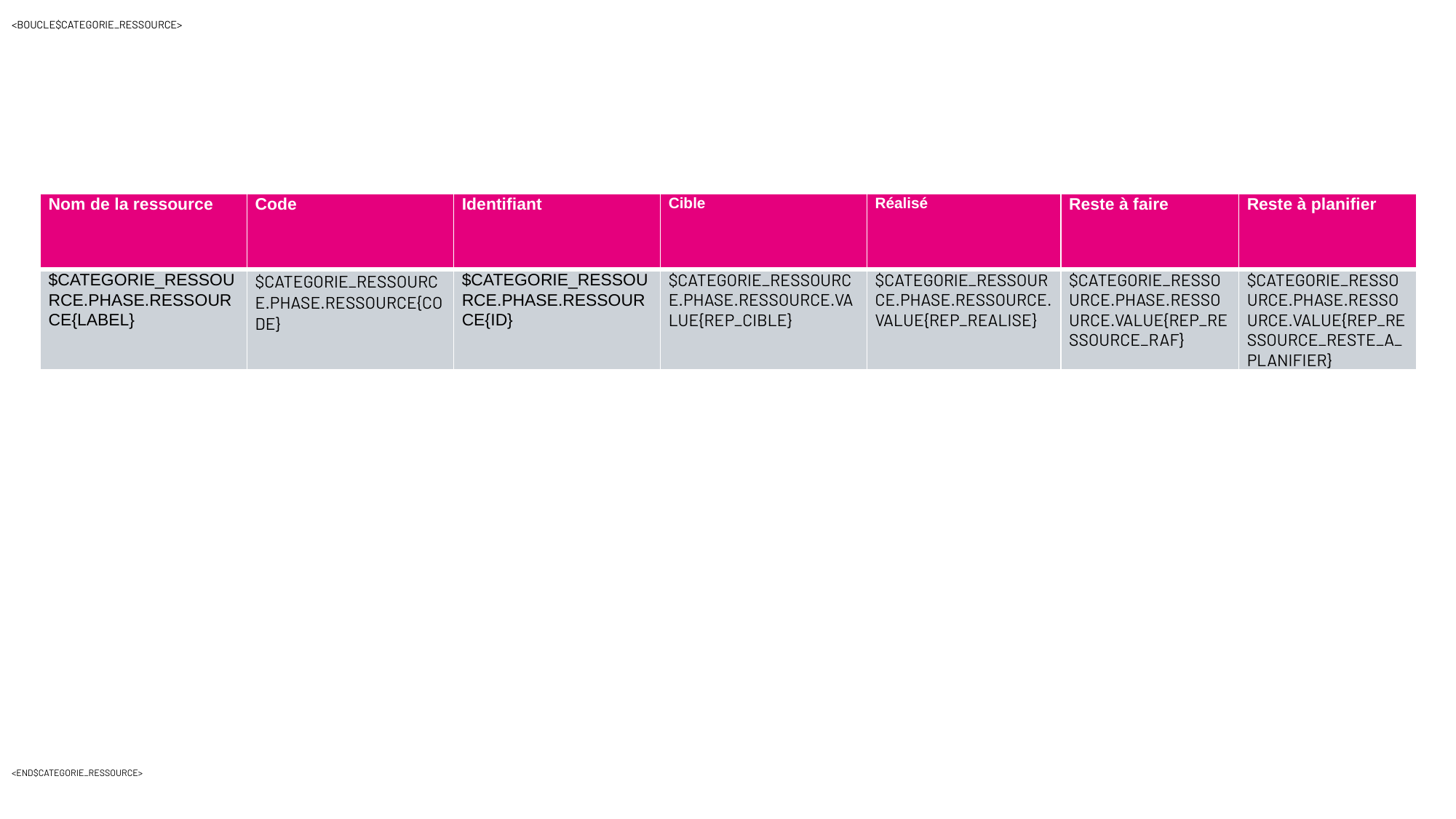

<BOUCLE$CATEGORIE_RESSOURCE>
| Nom de la ressource | Code | Identifiant | Cible | Réalisé | Reste à faire | Reste à planifier |
| --- | --- | --- | --- | --- | --- | --- |
| $CATEGORIE\_RESSOURCE.PHASE.RESSOURCE{LABEL} | $CATEGORIE\_RESSOURCE.PHASE.RESSOURCE{CODE} | $CATEGORIE\_RESSOURCE.PHASE.RESSOURCE{ID} | $CATEGORIE\_RESSOURCE.PHASE.RESSOURCE.VALUE{REP\_CIBLE} | $CATEGORIE\_RESSOURCE.PHASE.RESSOURCE.VALUE{REP\_REALISE} | $CATEGORIE\_RESSOURCE.PHASE.RESSOURCE.VALUE{REP\_RESSOURCE\_RAF} | $CATEGORIE\_RESSOURCE.PHASE.RESSOURCE.VALUE{REP\_RESSOURCE\_RESTE\_A\_PLANIFIER} |
<END$CATEGORIE_RESSOURCE>